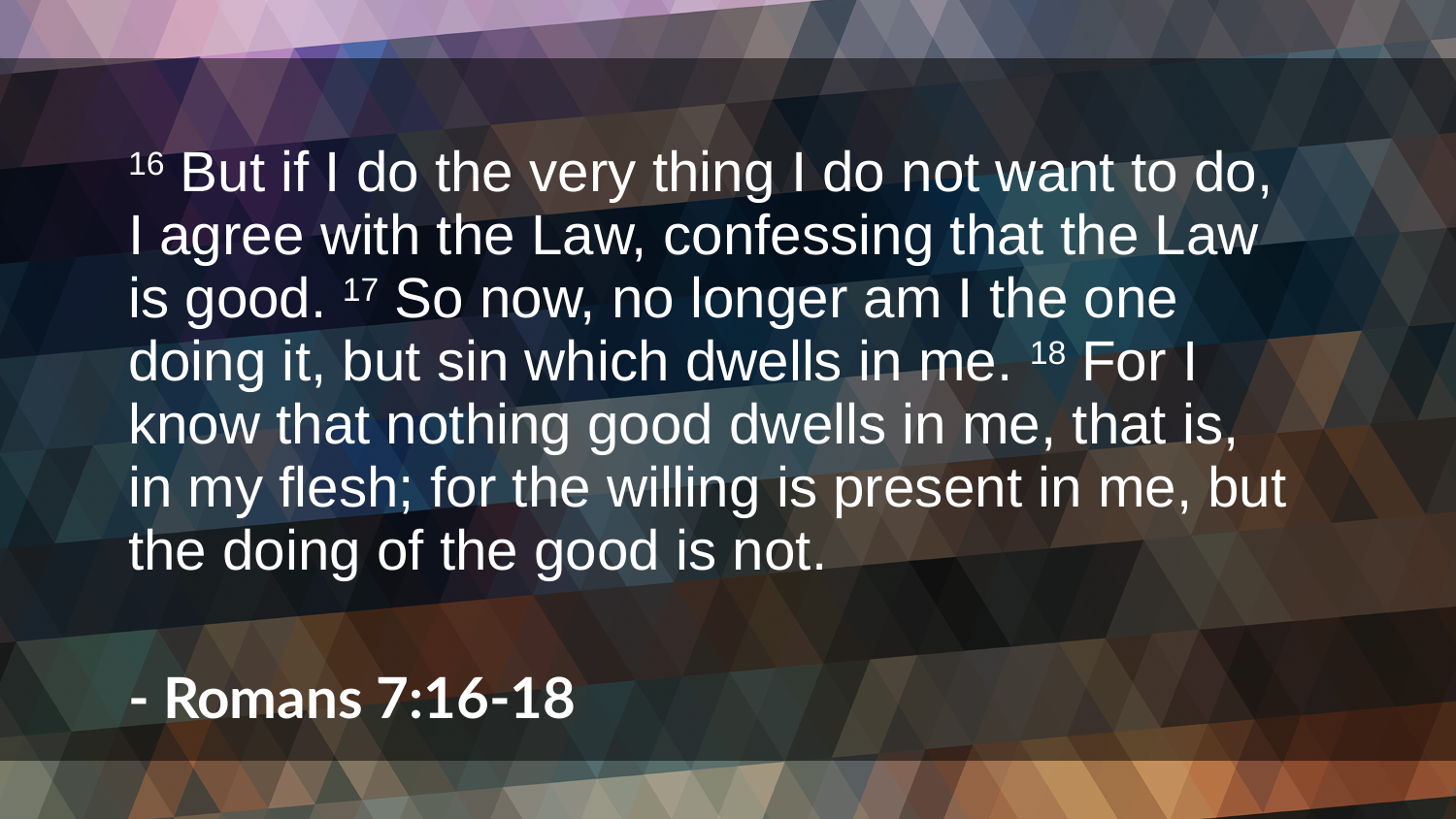

16 But if I do the very thing I do not want to do, I agree with the Law, confessing that the Law is good. 17 So now, no longer am I the one doing it, but sin which dwells in me. 18 For I know that nothing good dwells in me, that is, in my flesh; for the willing is present in me, but the doing of the good is not.
- Romans 7:16-18